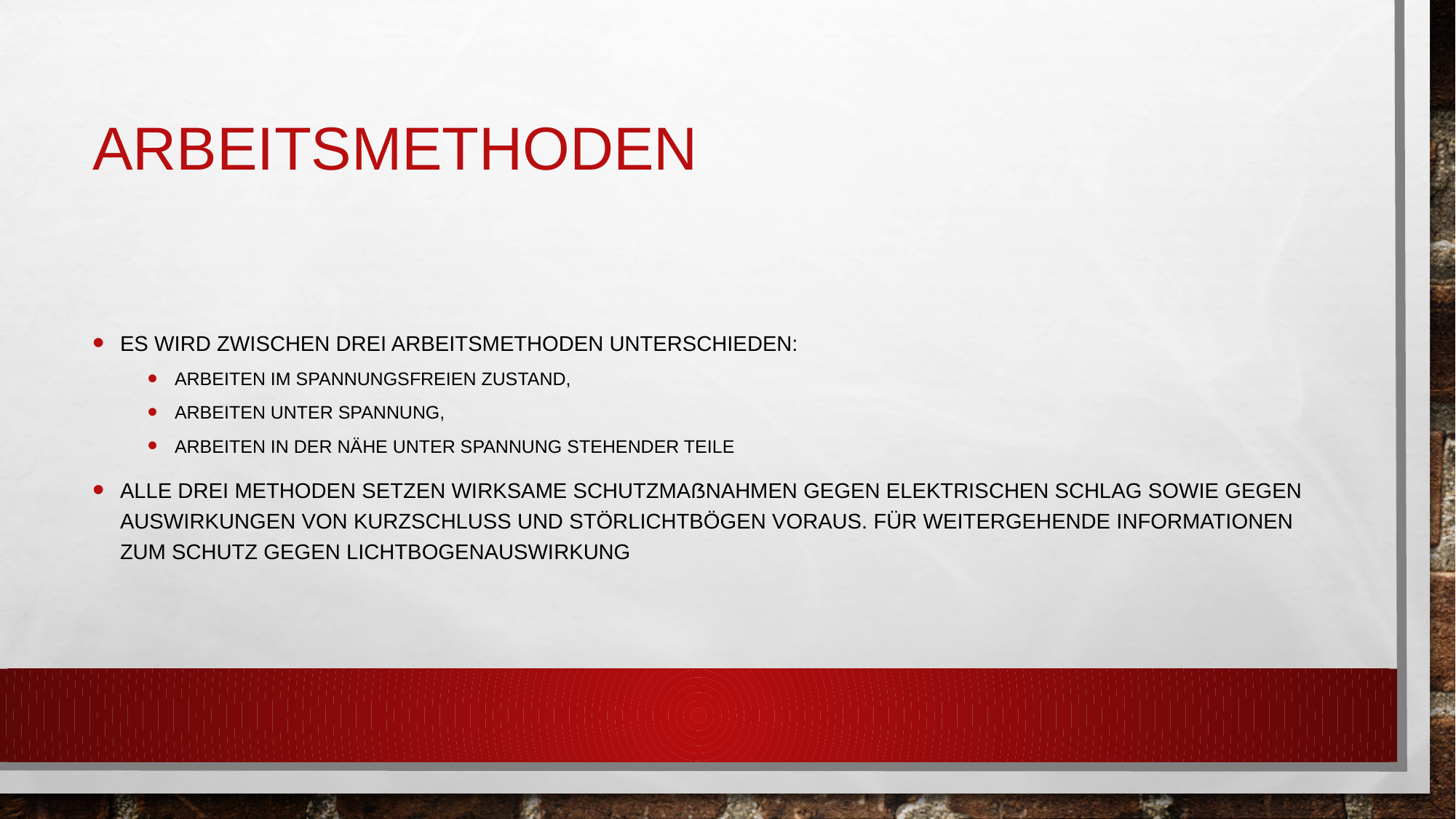

# Arbeitsmethoden
Es wird zwischen drei Arbeitsmethoden unterschieden:
Arbeiten im spannungsfreien Zustand,
Arbeiten unter Spannung,
Arbeiten in der Nähe unter Spannung stehender Teile
Alle drei Methoden setzen wirksame Schutzmaßnahmen gegen elektrischen Schlag sowie gegen Auswirkungen von Kurzschluss und Störlichtbögen voraus. Für weitergehende Informationen zum Schutz gegen Lichtbogenauswirkung